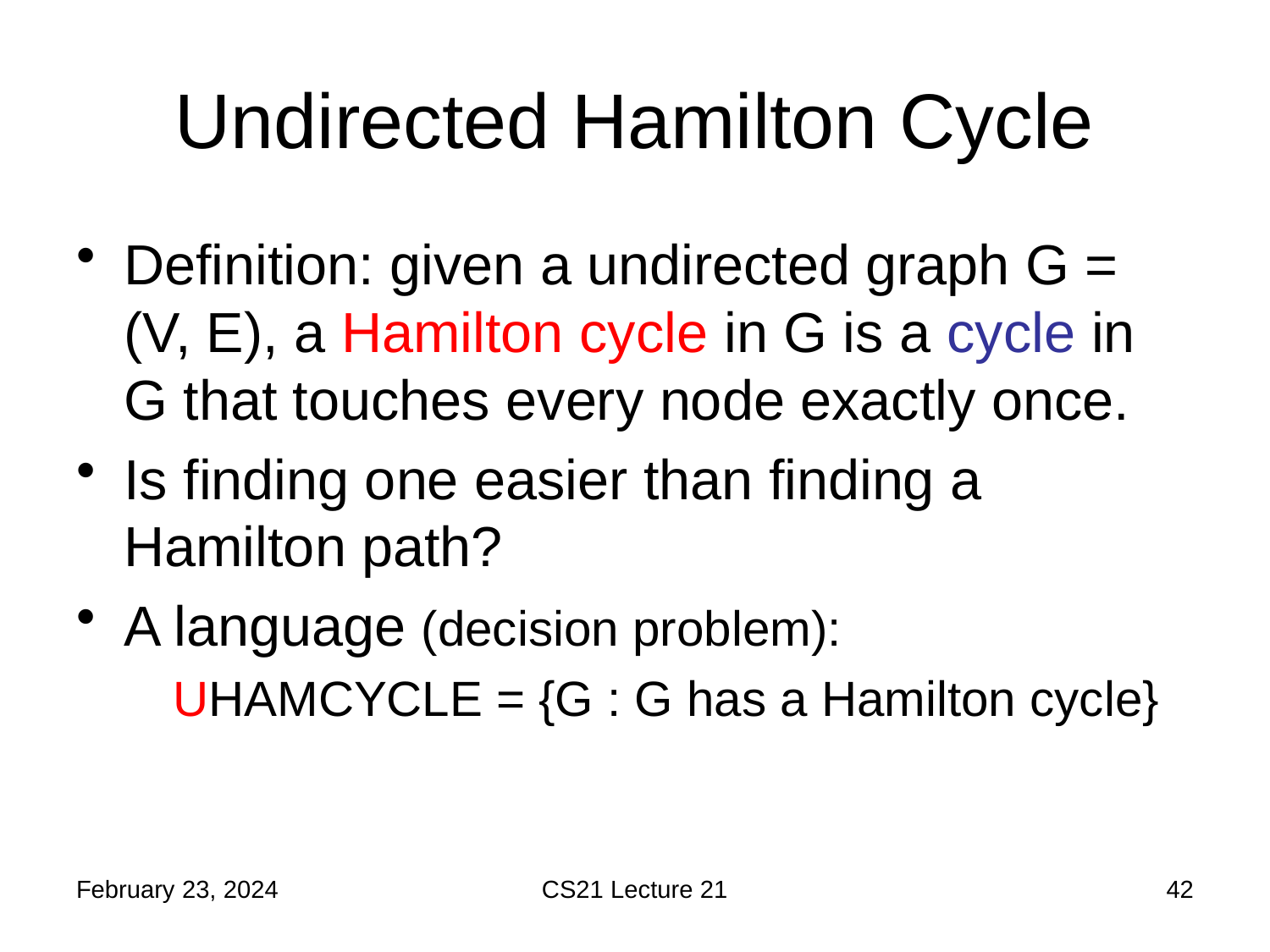

# Undirected Hamilton Cycle
Definition: given a undirected graph G = (V, E), a Hamilton cycle in G is a cycle in G that touches every node exactly once.
Is finding one easier than finding a Hamilton path?
A language (decision problem):
UHAMCYCLE = {G : G has a Hamilton cycle}
February 23, 2024
CS21 Lecture 21
42